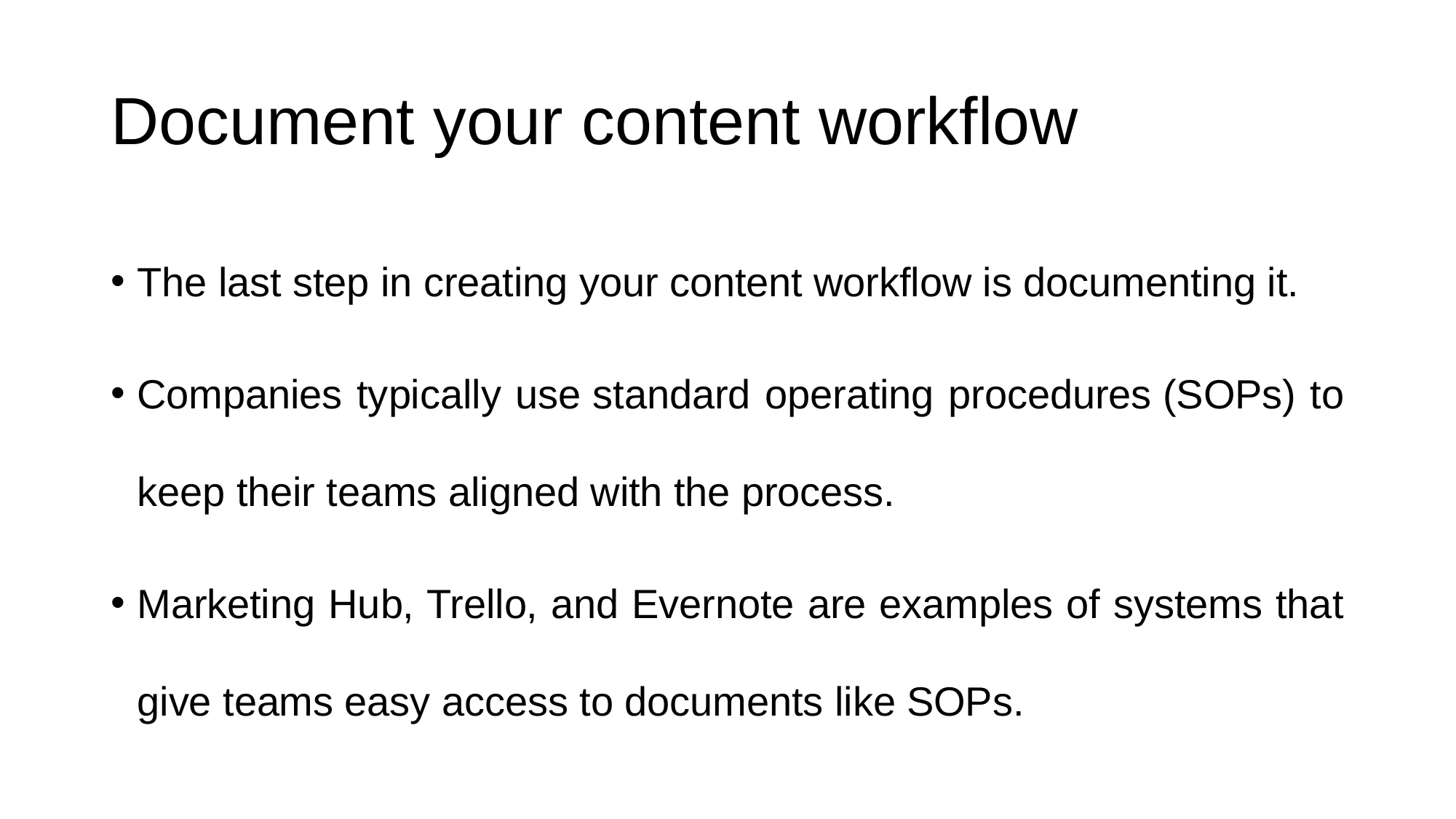

# Document your content workflow
The last step in creating your content workflow is documenting it.
Companies typically use standard operating procedures (SOPs) to keep their teams aligned with the process.
Marketing Hub, Trello, and Evernote are examples of systems that give teams easy access to documents like SOPs.